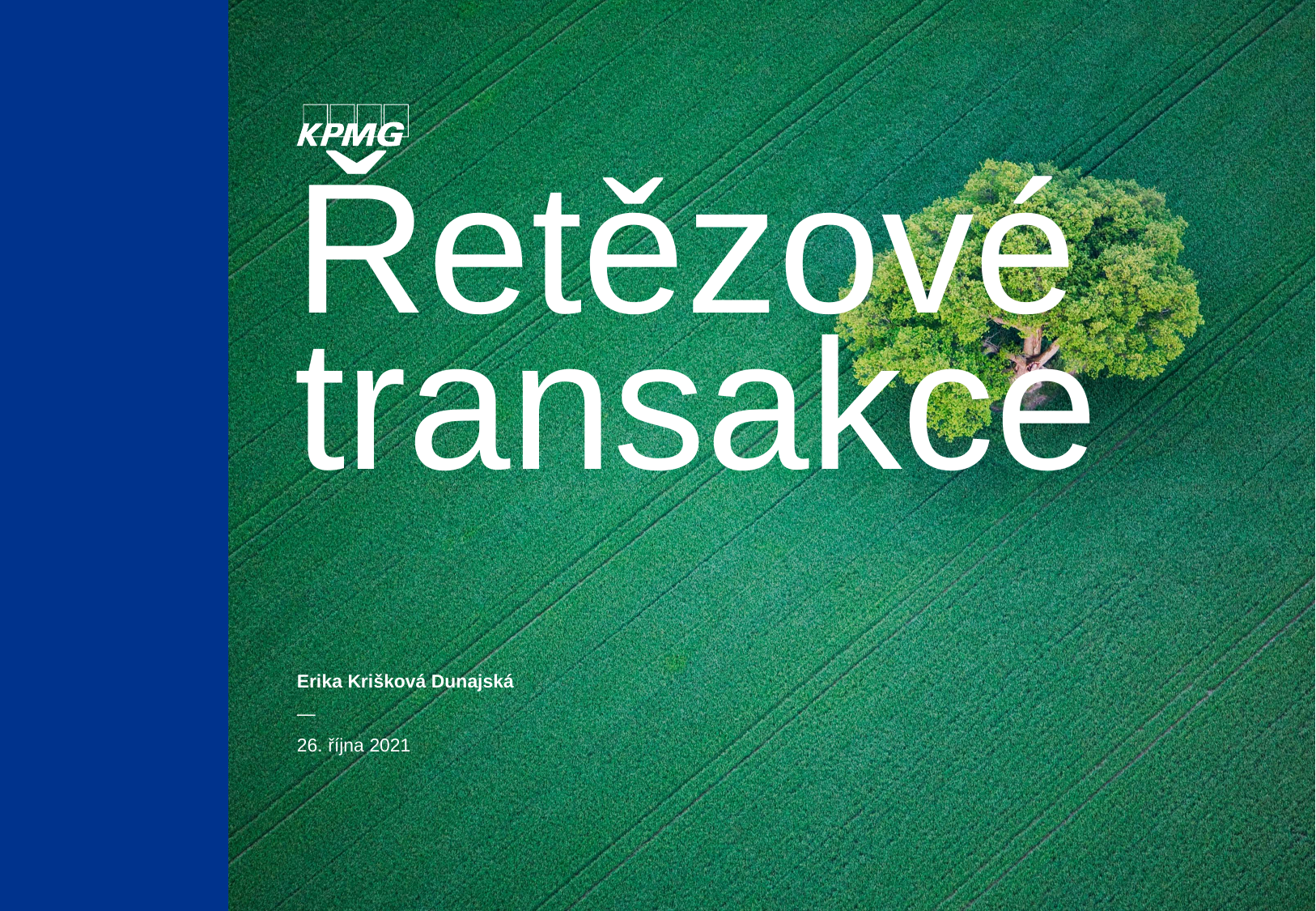

# Řetězové transakce
Erika Krišková Dunajská
—
26. října 2021